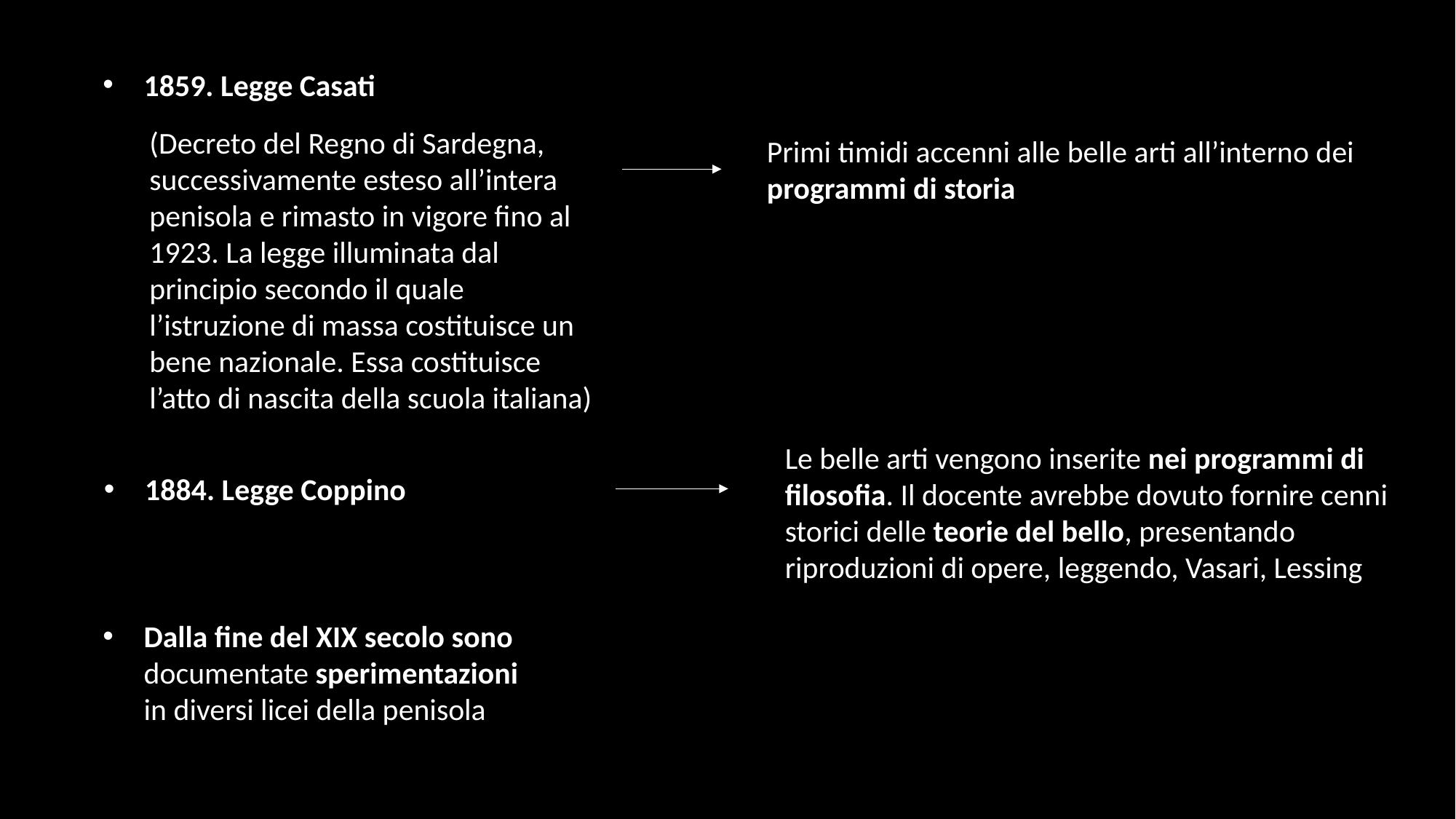

1859. Legge Casati
(Decreto del Regno di Sardegna, successivamente esteso all’intera penisola e rimasto in vigore fino al 1923. La legge illuminata dal principio secondo il quale l’istruzione di massa costituisce un bene nazionale. Essa costituisce l’atto di nascita della scuola italiana)
Primi timidi accenni alle belle arti all’interno dei programmi di storia
Le belle arti vengono inserite nei programmi di filosofia. Il docente avrebbe dovuto fornire cenni storici delle teorie del bello, presentando riproduzioni di opere, leggendo, Vasari, Lessing
1884. Legge Coppino
Dalla fine del XIX secolo sono documentate sperimentazioni in diversi licei della penisola